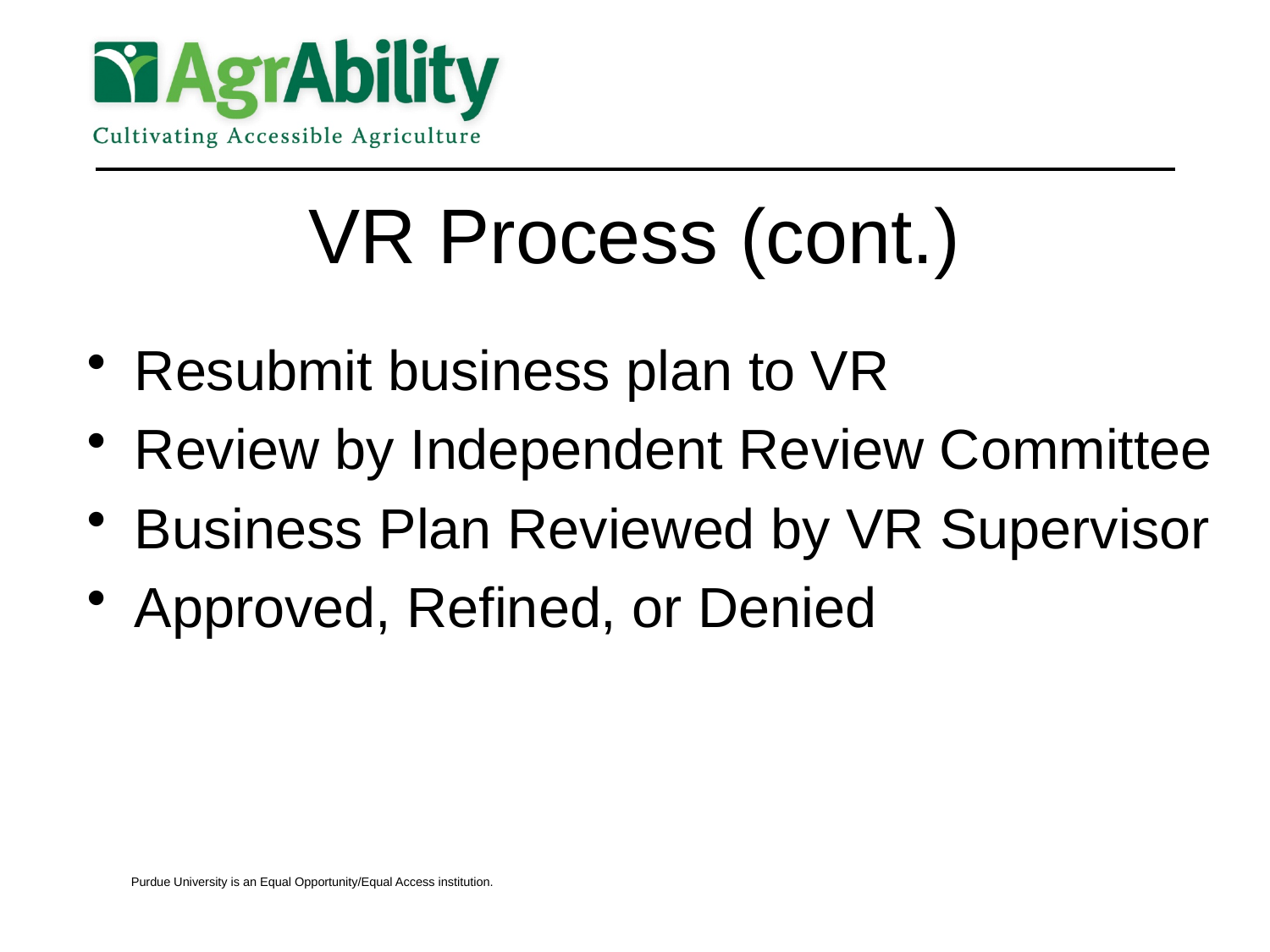

# VR Process (cont.)
Resubmit business plan to VR
Review by Independent Review Committee
Business Plan Reviewed by VR Supervisor
Approved, Refined, or Denied

Purdue University is an Equal Opportunity/Equal Access institution.